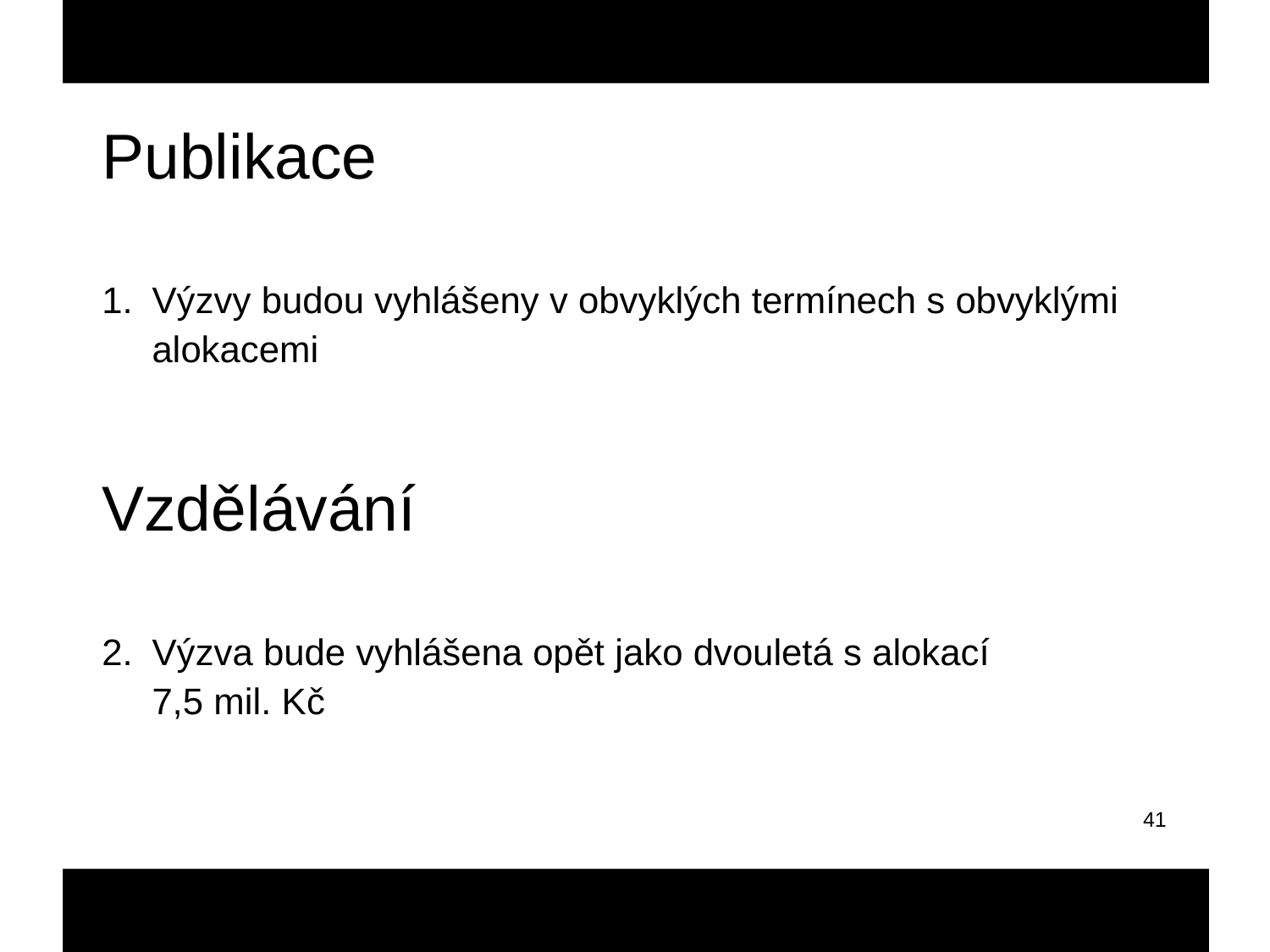

Publikace

Výzvy budou vyhlášeny v obvyklých termínech s obvyklými alokacemi

Vzdělávání

Výzva bude vyhlášena opět jako dvouletá s alokací 7,5 mil. Kč

41